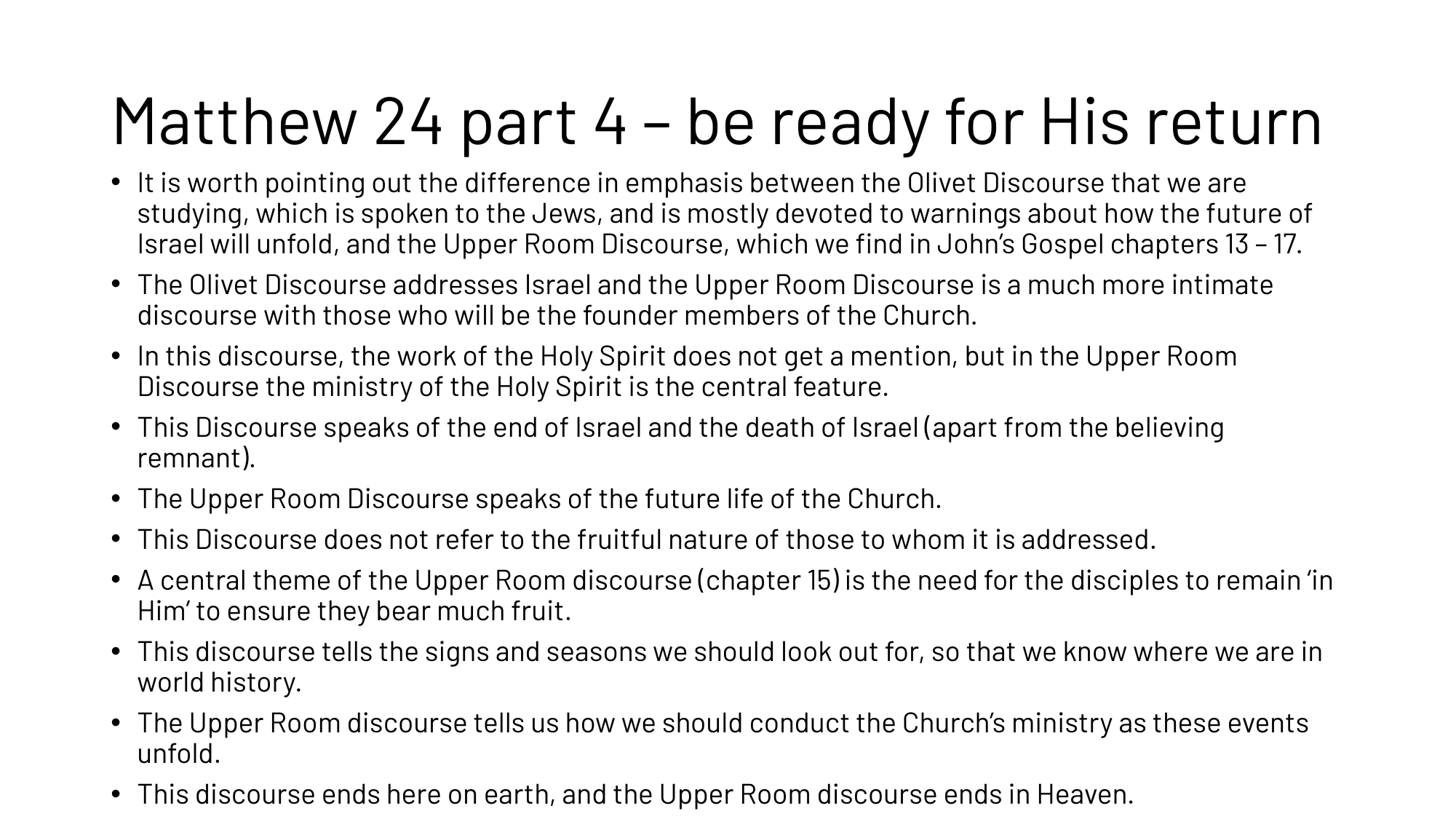

# Matthew 24 part 4 – be ready for His return
It is worth pointing out the difference in emphasis between the Olivet Discourse that we are studying, which is spoken to the Jews, and is mostly devoted to warnings about how the future of Israel will unfold, and the Upper Room Discourse, which we find in John’s Gospel chapters 13 – 17.
The Olivet Discourse addresses Israel and the Upper Room Discourse is a much more intimate discourse with those who will be the founder members of the Church.
In this discourse, the work of the Holy Spirit does not get a mention, but in the Upper Room Discourse the ministry of the Holy Spirit is the central feature.
This Discourse speaks of the end of Israel and the death of Israel (apart from the believing remnant).
The Upper Room Discourse speaks of the future life of the Church.
This Discourse does not refer to the fruitful nature of those to whom it is addressed.
A central theme of the Upper Room discourse (chapter 15) is the need for the disciples to remain ‘in Him’ to ensure they bear much fruit.
This discourse tells the signs and seasons we should look out for, so that we know where we are in world history.
The Upper Room discourse tells us how we should conduct the Church’s ministry as these events unfold.
This discourse ends here on earth, and the Upper Room discourse ends in Heaven.